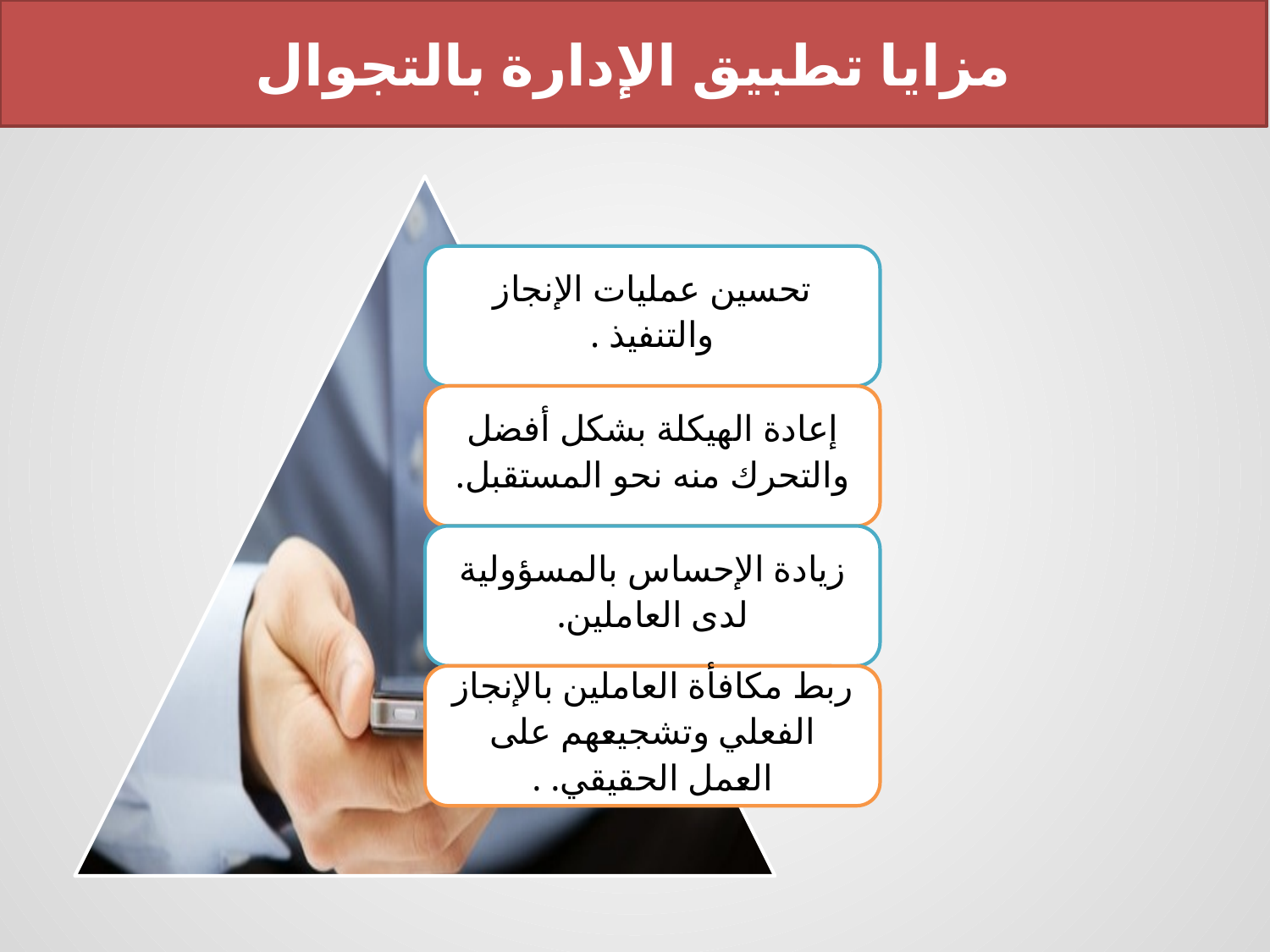

مزايا تطبيق الإدارة بالتجوال
إعادة الهيكلة بشكل أفضل والتحرك منه نحو المستقبل.